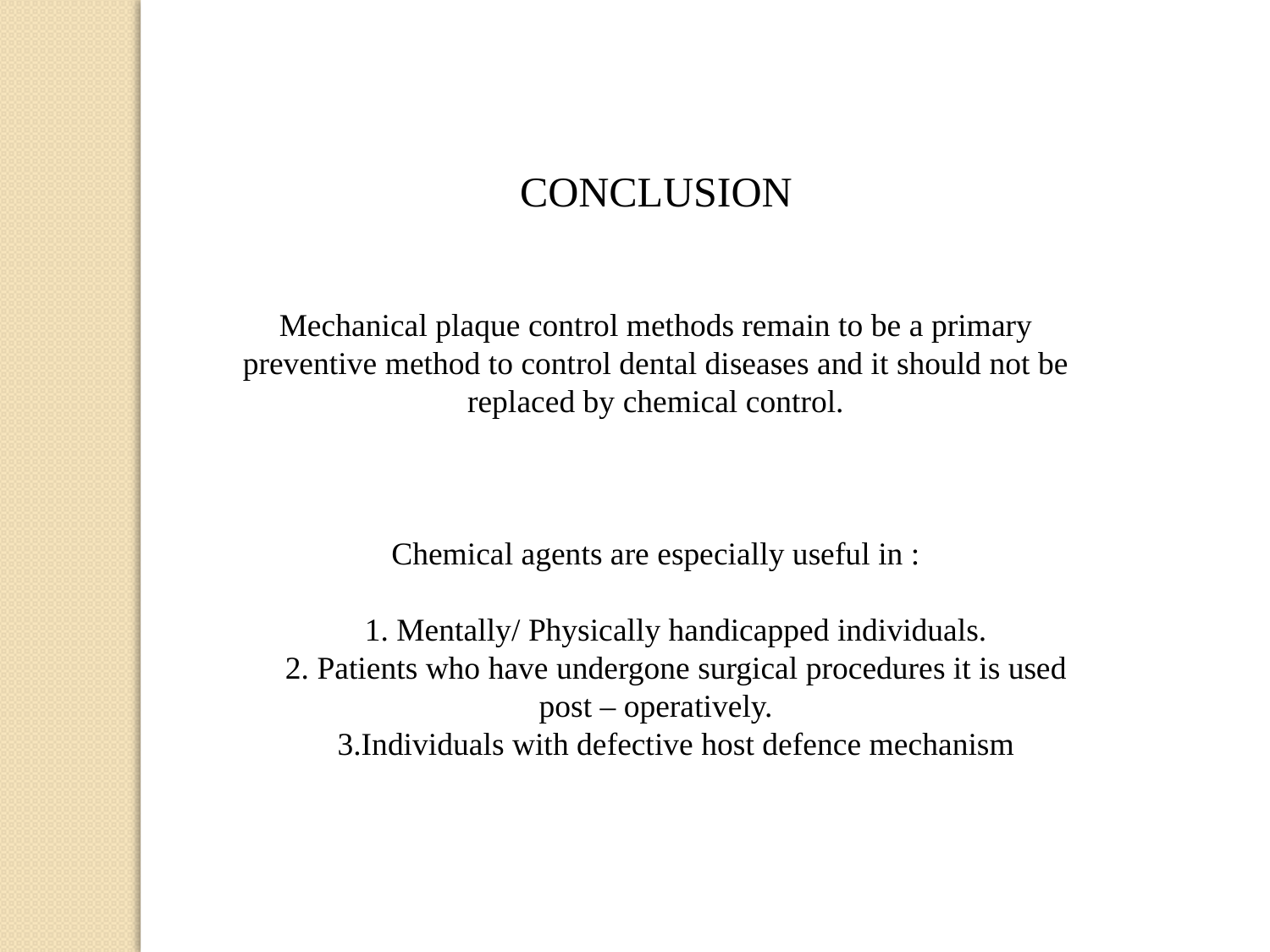

CONCLUSION

Mechanical plaque control methods remain to be a primary preventive method to control dental diseases and it should not be replaced by chemical control.

Chemical agents are especially useful in :

     1. Mentally/ Physically handicapped individuals.
     2. Patients who have undergone surgical procedures it is used post – operatively.
     3.Individuals with defective host defence mechanism